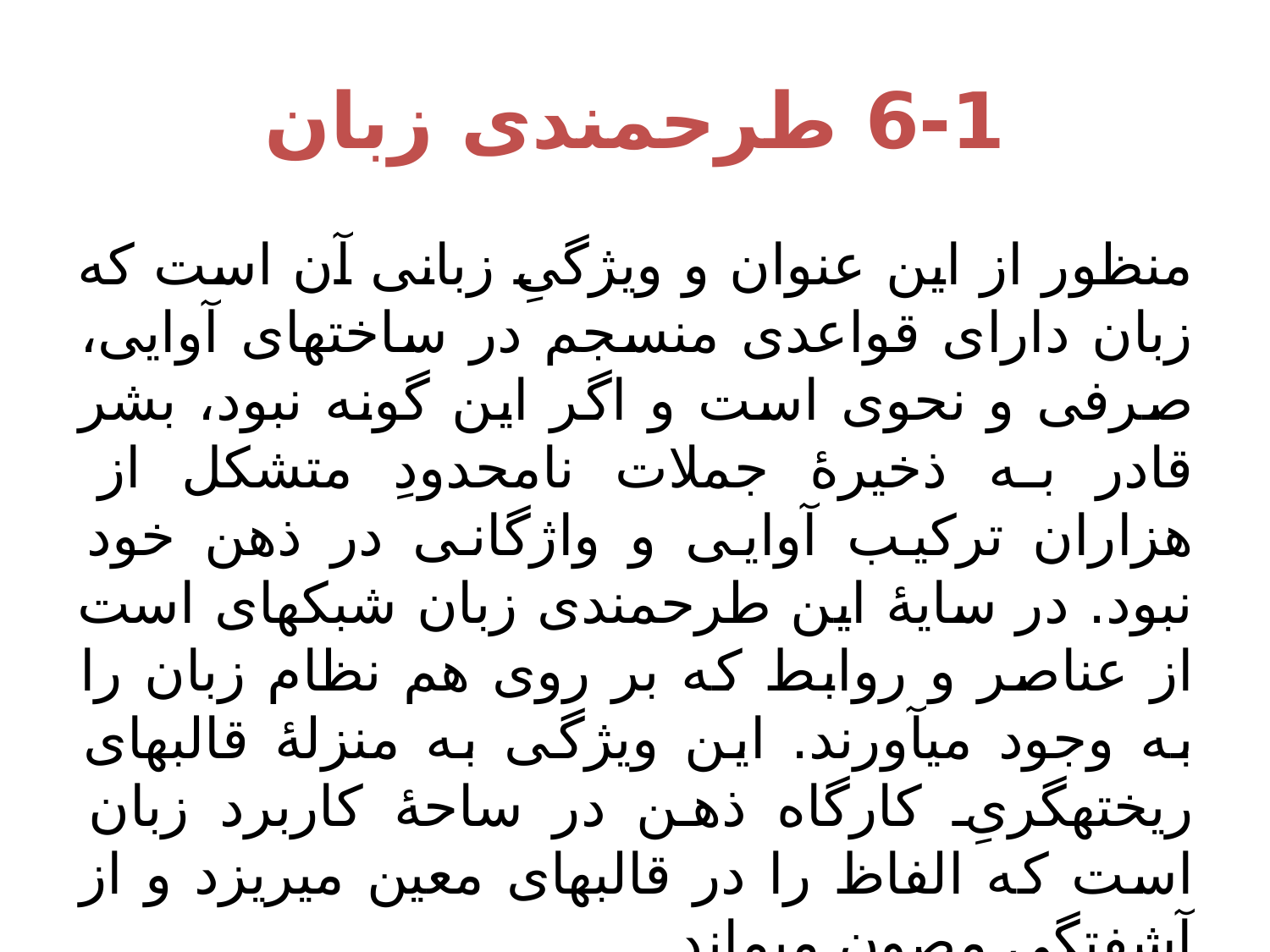

# 6-1 طرح‏مندی زبان
منظور از این عنوان و ویژگیِ زبانی آن است که زبان دارای قواعدی منسجم در ساختهای آوایی، صرفی و نحوی است و اگر این گونه نبود، بشر قادر به ذخیرۀ جملات نامحدودِ متشکل از هزاران ترکیب آوایی و واژگانی در ذهن خود نبود. در سایۀ این طرح‏مندی زبان شبکه‏ای است از عناصر و روابط که بر روی هم نظام زبان را به وجود می‏آورند. این ویژگی به منزلۀ قالبهای ریخته‏گریِ کارگاه ذهن در ساحۀ کاربرد زبان است که الفاظ را در قالبهای معین می‏ریزد و از آشفتگی مصون می‏ماند.